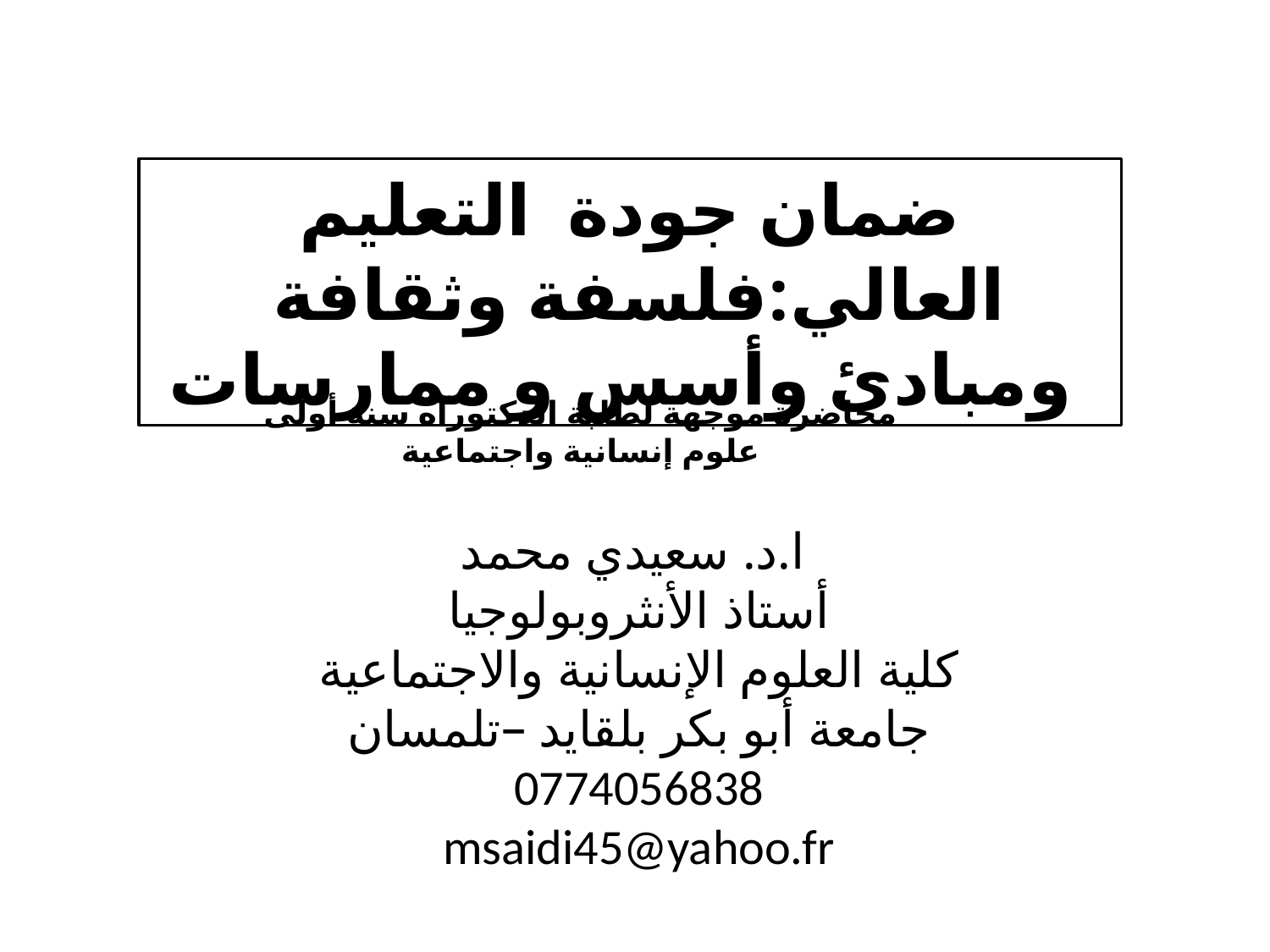

ضمان جودة  التعليم العالي:فلسفة وثقافة
 ومبادئ وأسس و ممارسات
محاضرة موجهة لطلبة الدكتوراه سنة أولى علوم إنسانية واجتماعية
# ا.د. سعيدي محمد أستاذ الأنثروبولوجيا كلية العلوم الإنسانية والاجتماعية جامعة أبو بكر بلقايد –تلمسان 0774056838 msaidi45@yahoo.fr